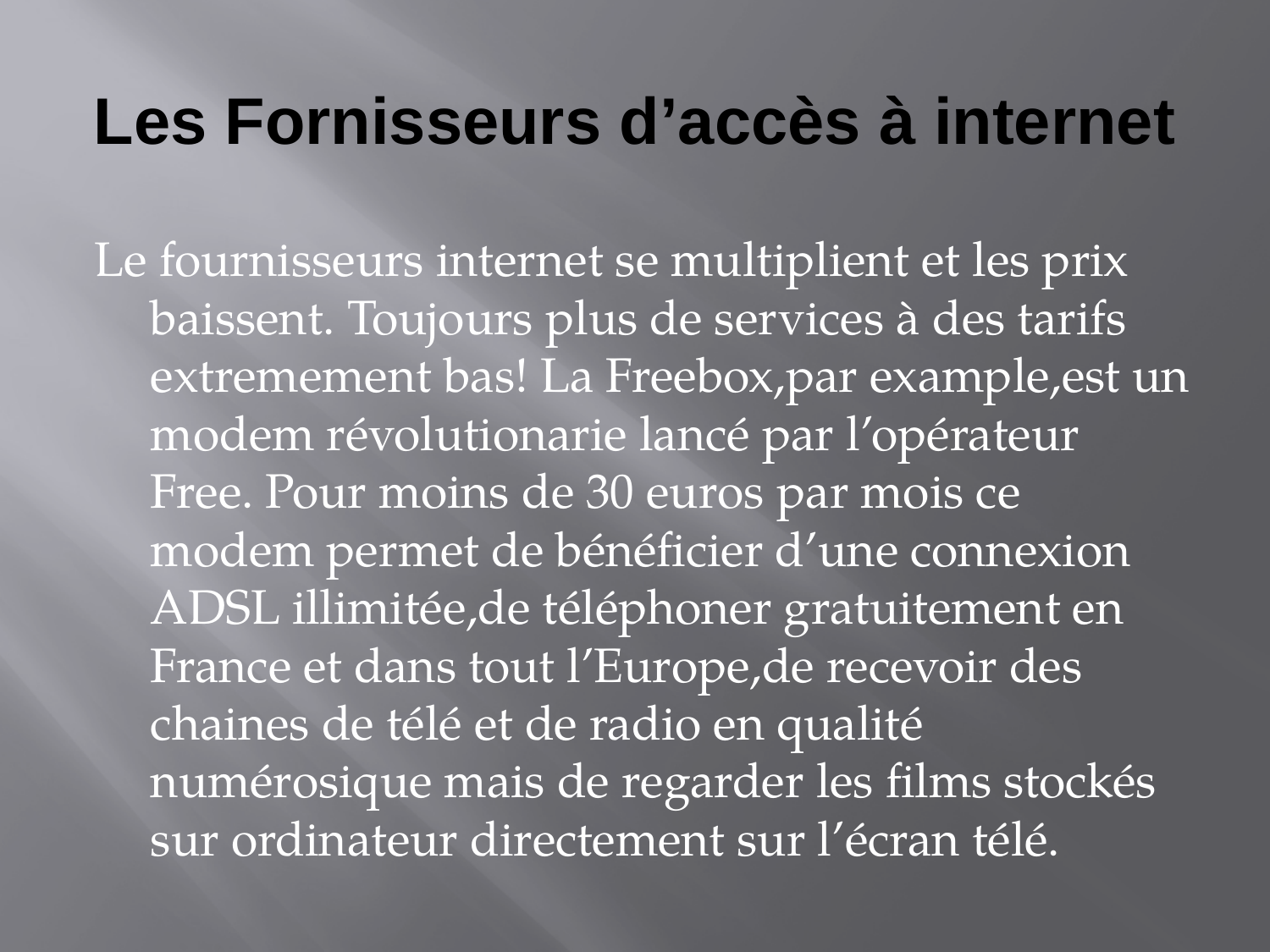

# Les Fornisseurs d’accès à internet
Le fournisseurs internet se multiplient et les prix baissent. Toujours plus de services à des tarifs extremement bas! La Freebox,par example,est un modem révolutionarie lancé par l’opérateur Free. Pour moins de 30 euros par mois ce modem permet de bénéficier d’une connexion ADSL illimitée,de téléphoner gratuitement en France et dans tout l’Europe,de recevoir des chaines de télé et de radio en qualité numérosique mais de regarder les films stockés sur ordinateur directement sur l’écran télé.